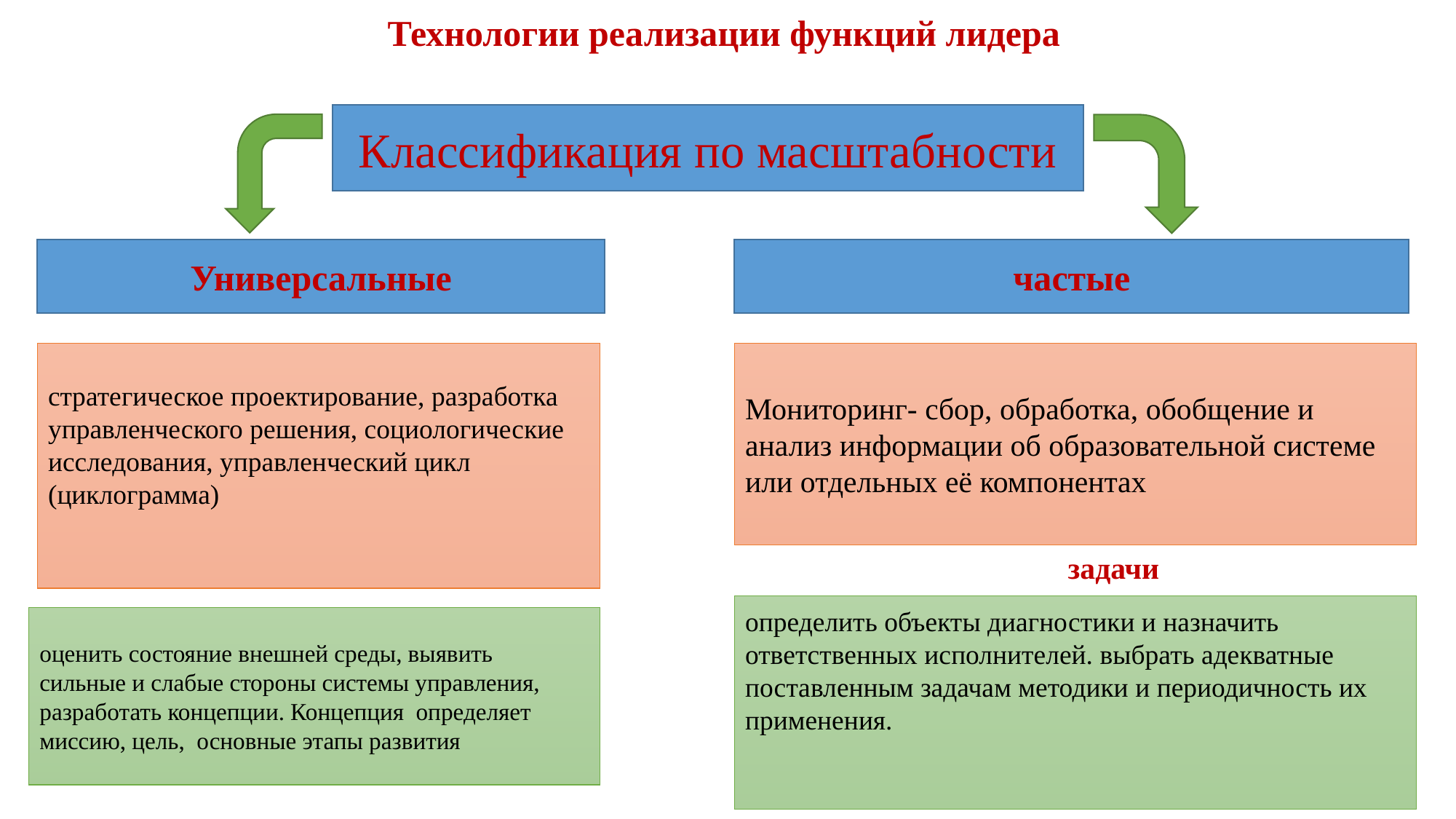

# Технологии реализации функций лидера
Классификация по масштабности

Универсальные
частые

стратегическое проектирование, разработка управленческого решения, социологические исследования, управленческий цикл (циклограмма)

Мониторинг- сбор, обработка, обобщение и анализ информации об образовательной системе или отдельных её компонентах
задачи
определить объекты диагностики и назначить ответственных исполнителей. выбрать адекватные поставленным задачам методики и периодичность их применения.
оценить состояние внешней среды, выявить
сильные и слабые стороны системы управления,  разработать концепции. Концепция  определяет миссию, цель,  основные этапы развития